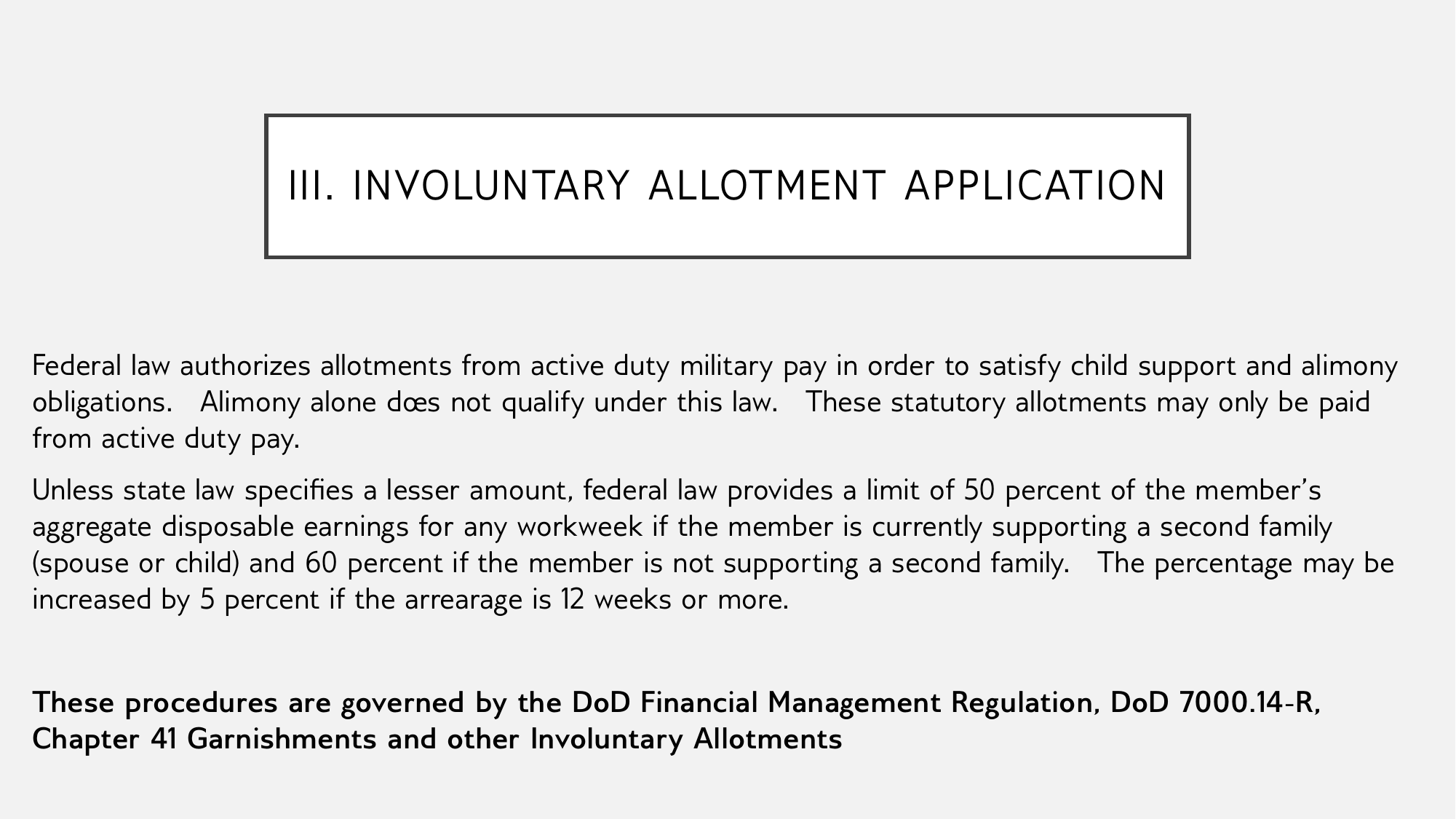

# iiI. Involuntary Allotment Application
Federal law authorizes allotments from active duty military pay in order to satisfy child support and alimony obligations.   Alimony alone does not qualify under this law.   These statutory allotments may only be paid from active duty pay.
Unless state law specifies a lesser amount, federal law provides a limit of 50 percent of the member’s aggregate disposable earnings for any workweek if the member is currently supporting a second family (spouse or child) and 60 percent if the member is not supporting a second family.   The percentage may be increased by 5 percent if the arrearage is 12 weeks or more.

These procedures are governed by the DoD Financial Management Regulation, DoD 7000.14-R, Chapter 41 Garnishments and other Involuntary Allotments